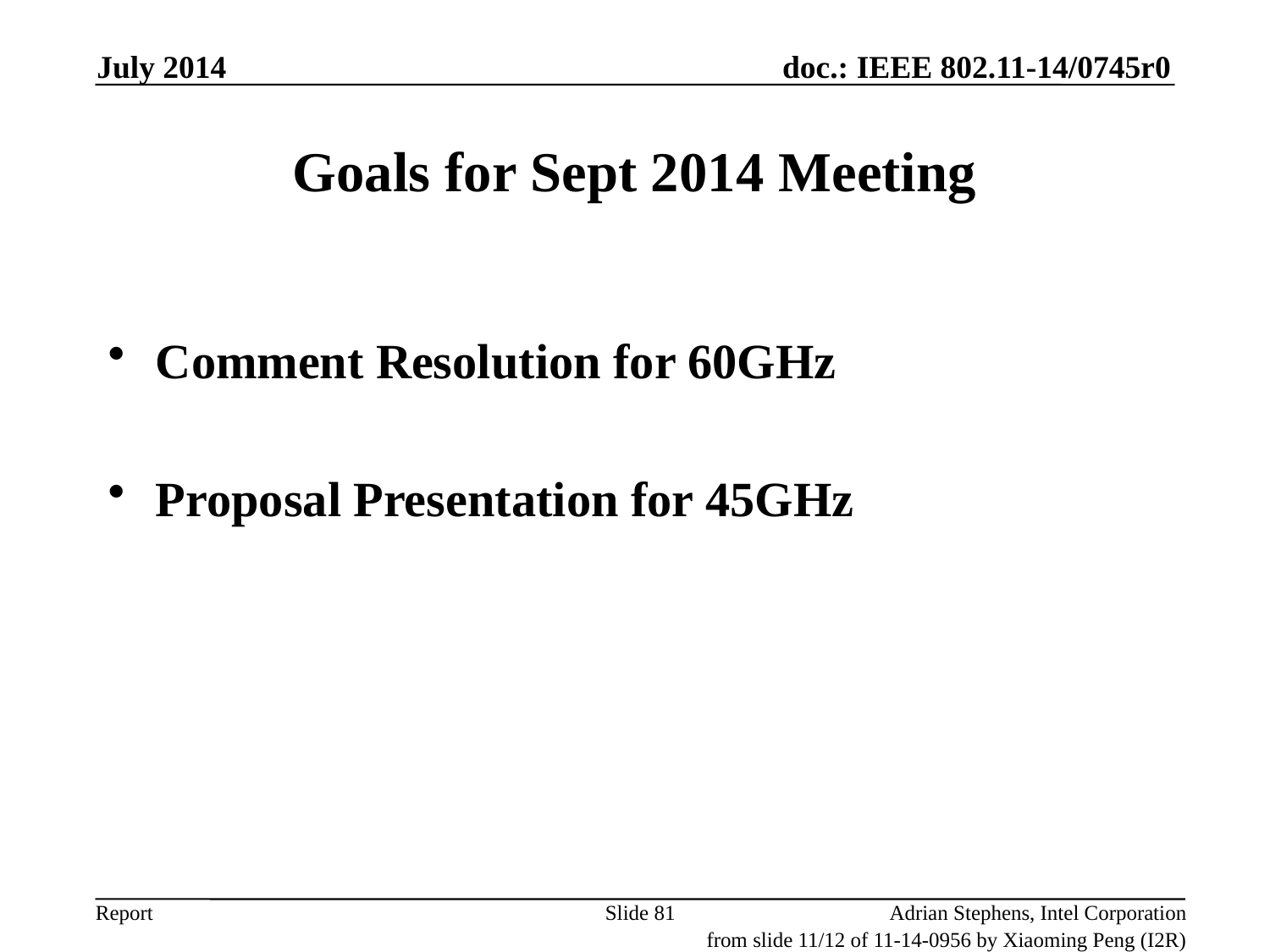

July 2014
# Goals for Sept 2014 Meeting

Comment Resolution for 60GHz

Proposal Presentation for 45GHz
Slide 81
Adrian Stephens, Intel Corporation
from slide 11/12 of 11-14-0956 by Xiaoming Peng (I2R)